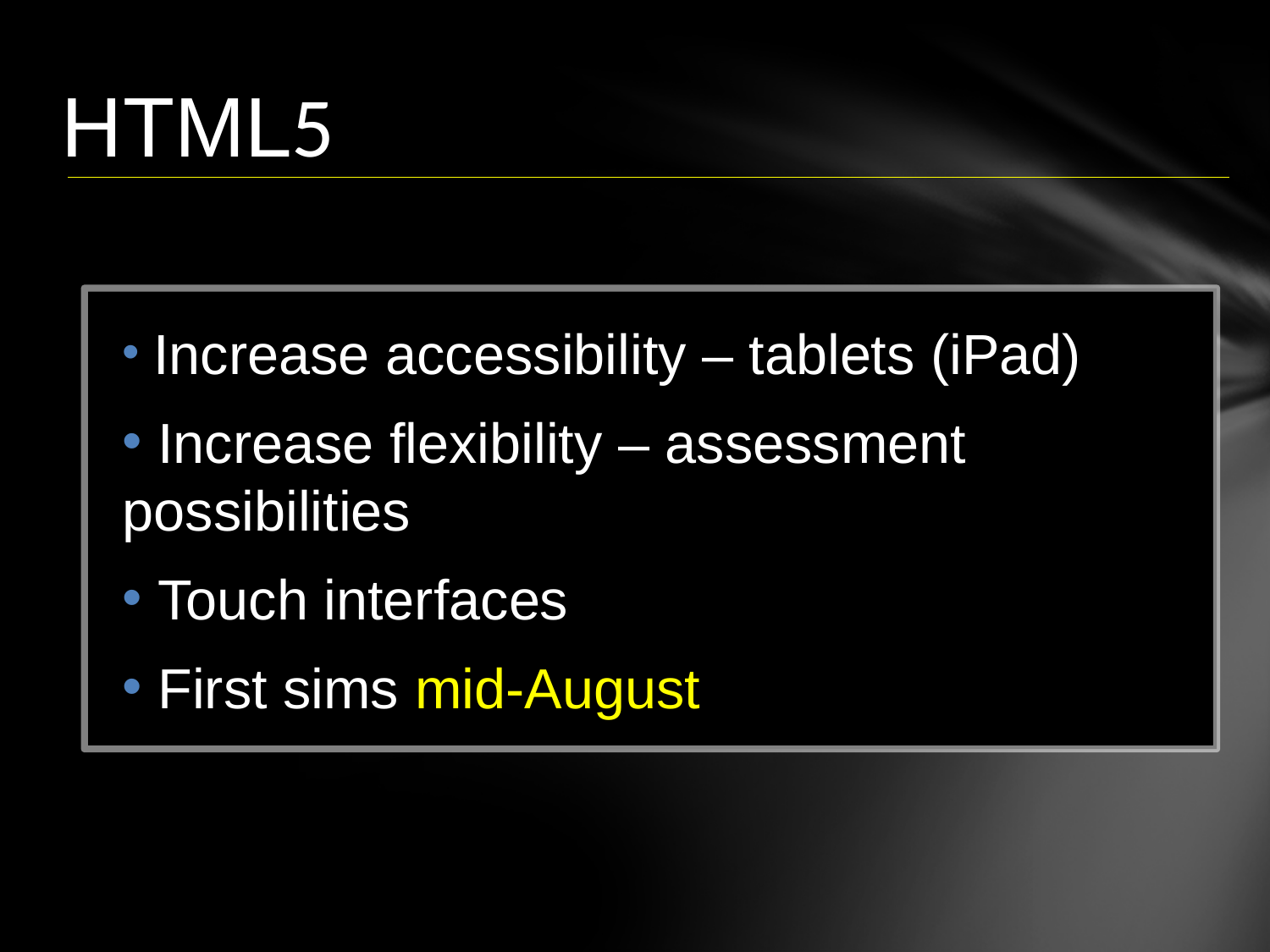

# HTML5
 Increase accessibility – tablets (iPad)
 Increase flexibility – assessment possibilities
 Touch interfaces
 First sims mid-August